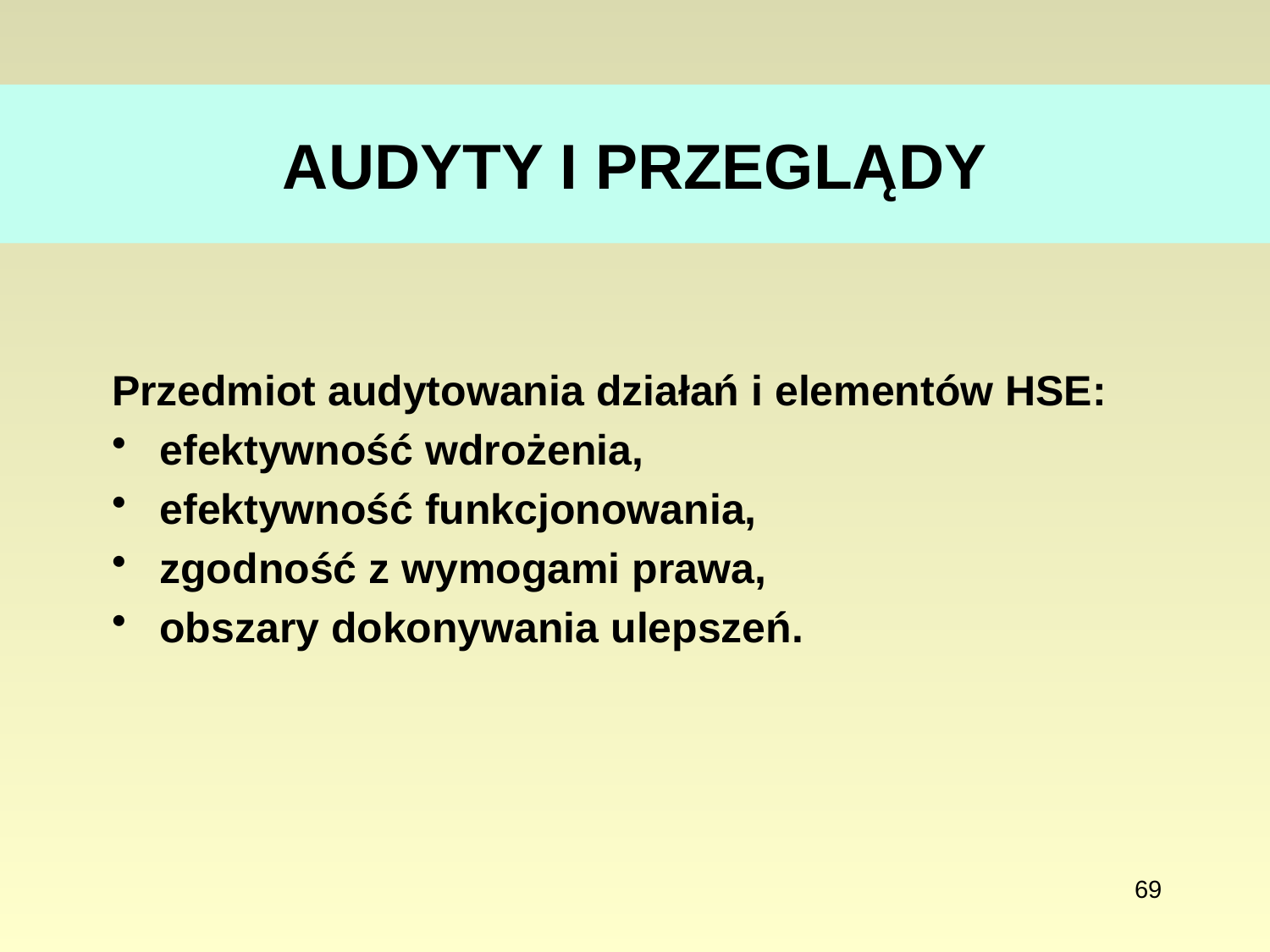

# AUDYTY I PRZEGLĄDY
Przedmiot audytowania działań i elementów HSE:
efektywność wdrożenia,
efektywność funkcjonowania,
zgodność z wymogami prawa,
obszary dokonywania ulepszeń.

69